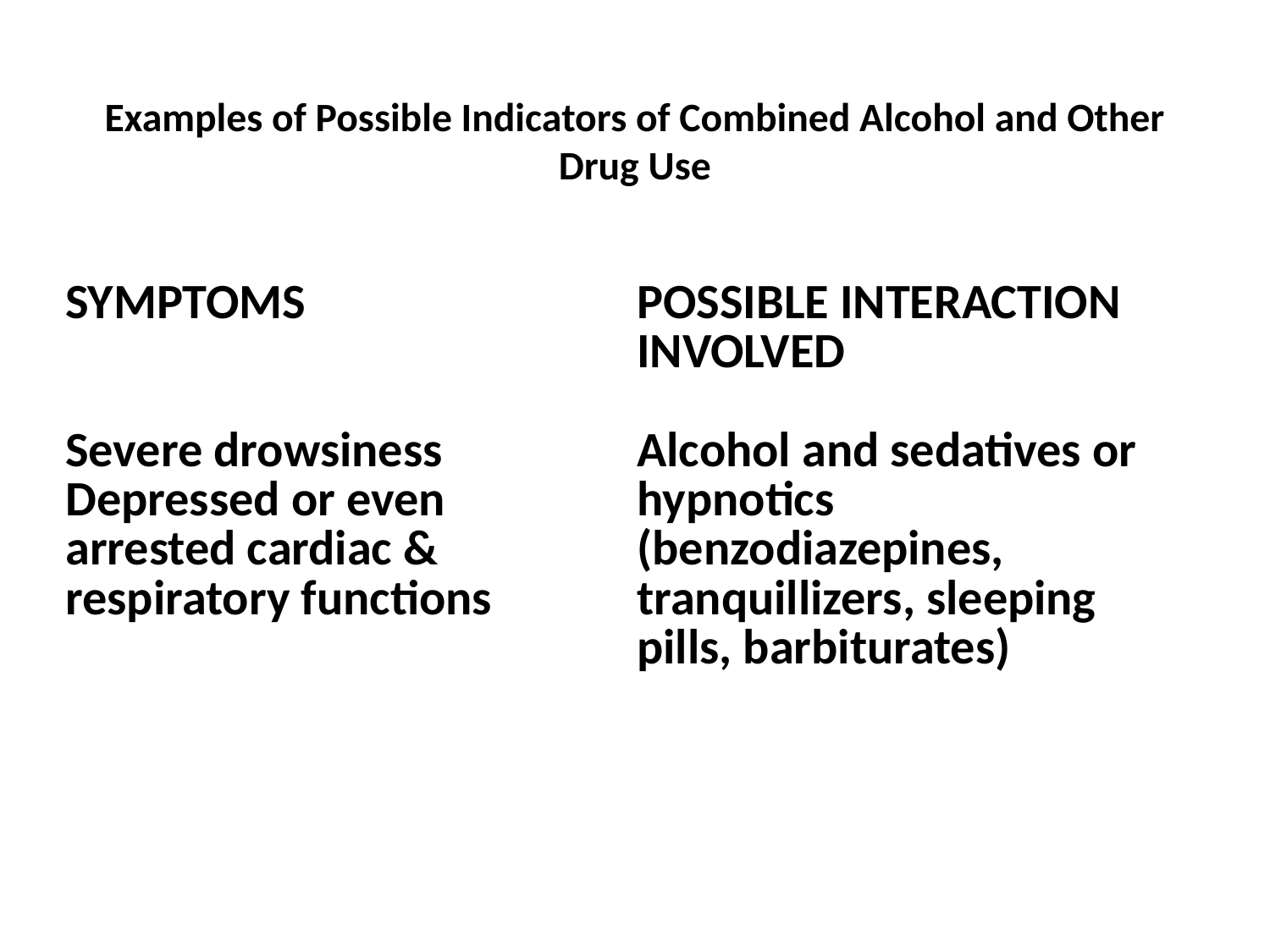

# Examples of Possible Indicators of Combined Alcohol and Other Drug Use
| SYMPTOMS Severe drowsiness Depressed or even arrested cardiac & respiratory functions | POSSIBLE INTERACTION INVOLVED Alcohol and sedatives or hypnotics (benzodiazepines, tranquillizers, sleeping pills, barbiturates) |
| --- | --- |